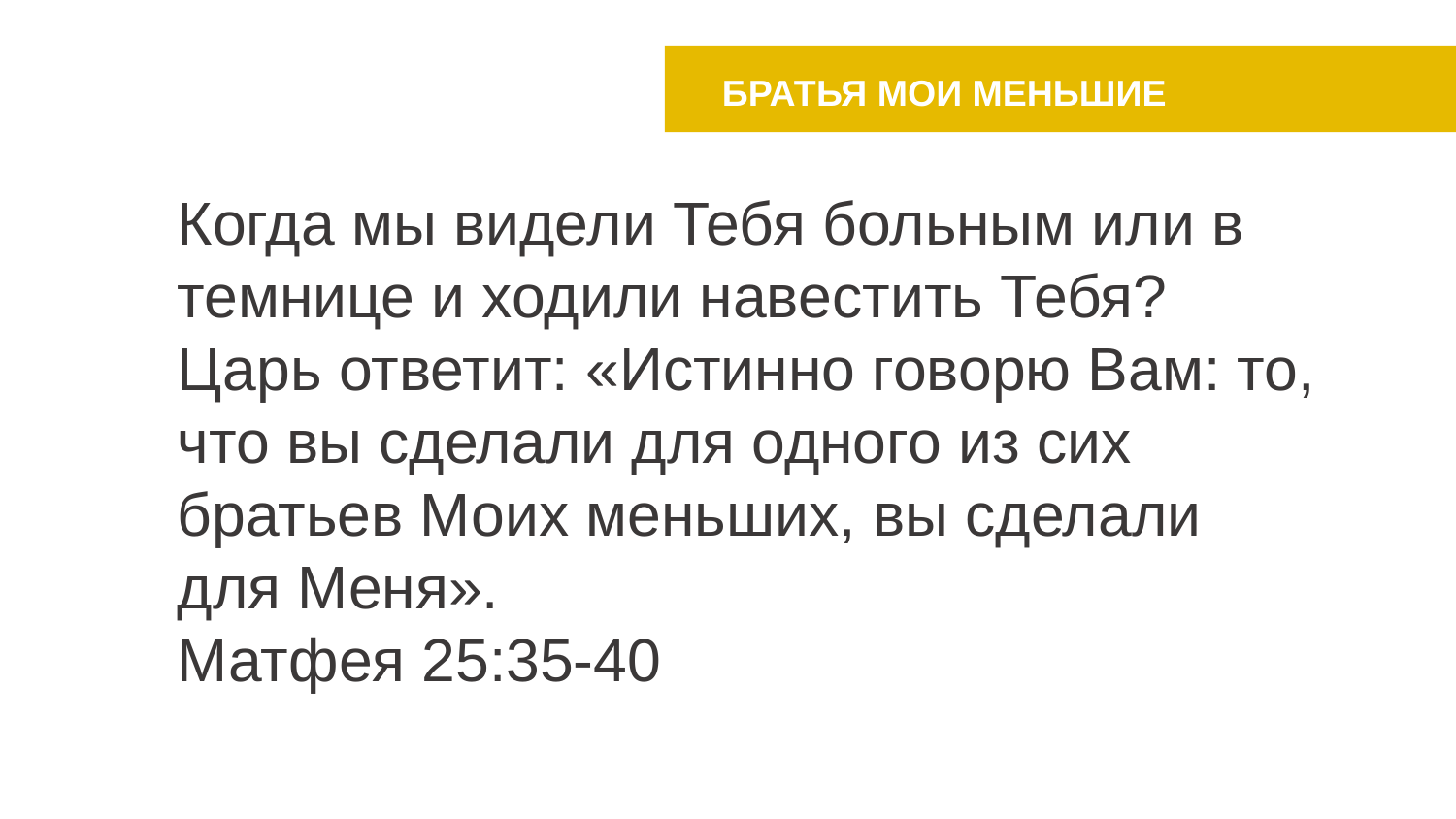

БРАТЬЯ МОИ МЕНЬШИЕ
Когда мы видели Тебя больным или в темнице и ходили навестить Тебя? Царь ответит: «Истинно говорю Вам: то, что вы сделали для одного из сих братьев Моих меньших, вы сделали для Меня».
Матфея 25:35-40